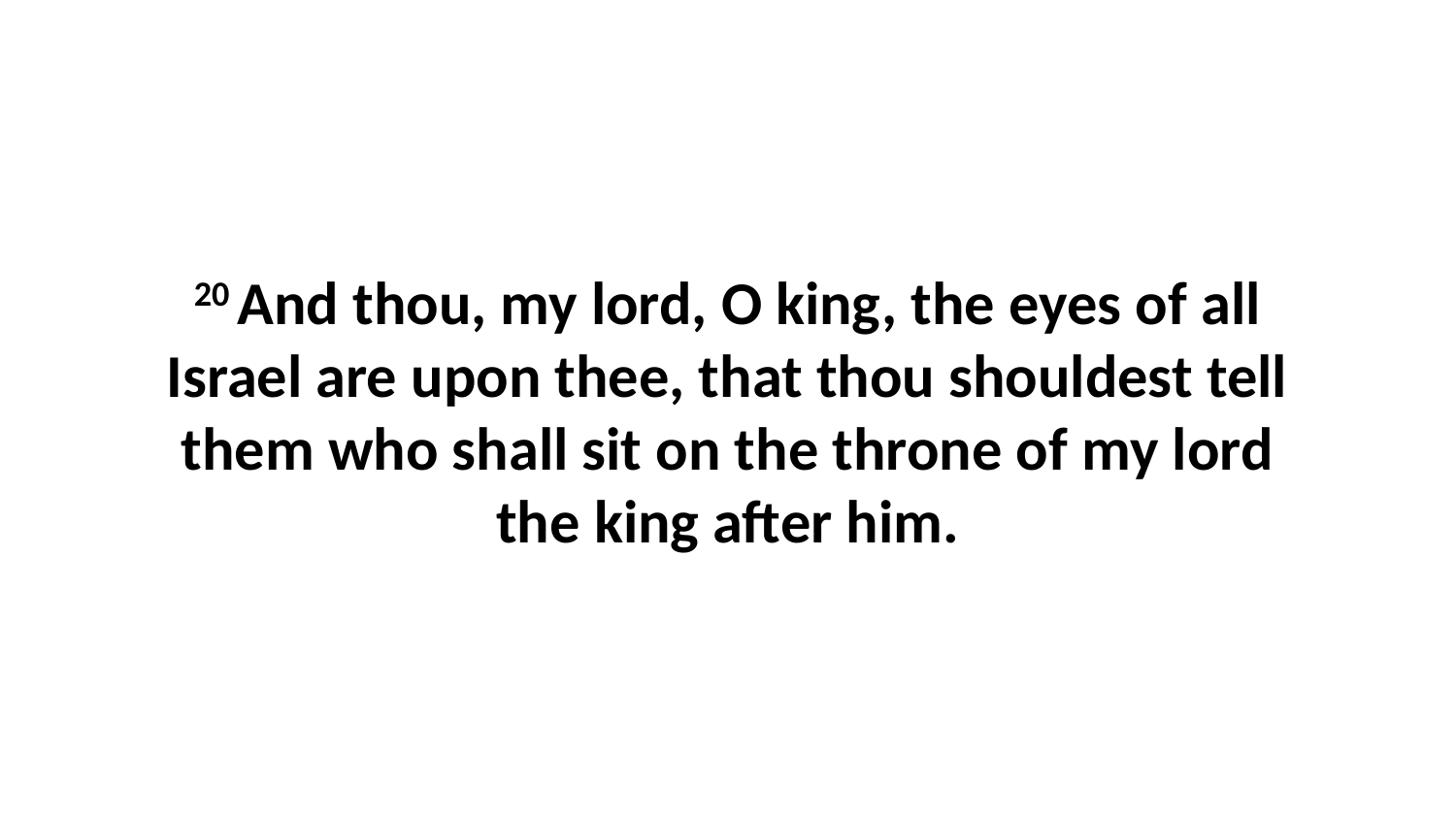

20 And thou, my lord, O king, the eyes of all Israel are upon thee, that thou shouldest tell them who shall sit on the throne of my lord the king after him.